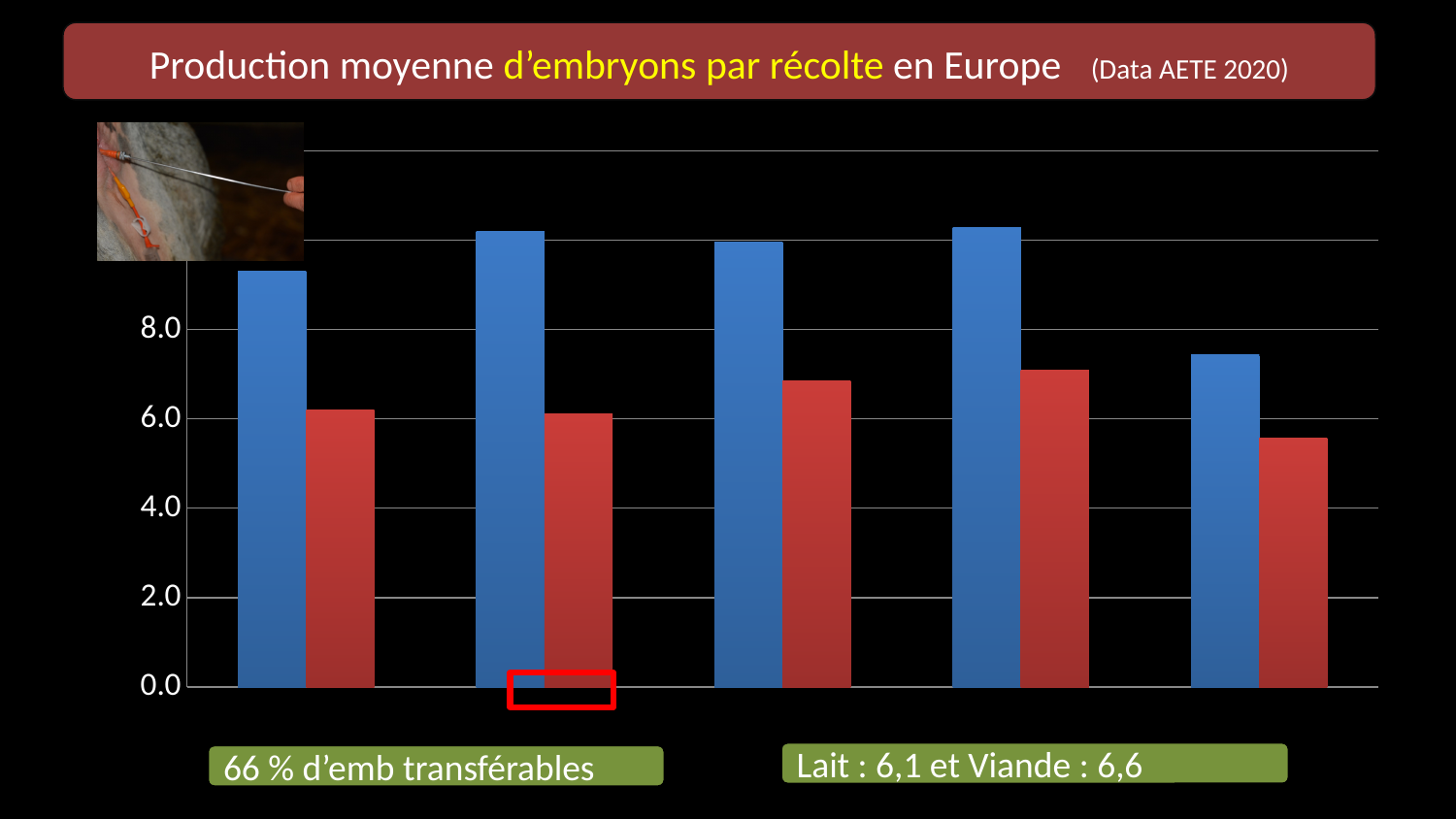

Production moyenne d’embryons par récolte en Europe   (Data AETE 2020)

### Chart

| Category | N emb / récolte | N emb transf / récolte |
|---|---|---|
| Tot | 9.312928165981601 | 6.189616363280486 |
| FR | 10.199120807554543 | 6.106317160534028 |
| GE | 9.96529705719045 | 6.840921710161021 |
| IT | 10.274068322981366 | 7.084239130434782 |
| PB | 7.43900267141585 | 5.570792520035619 |
Lait : 6,1 et Viande : 6,6
66 % d’emb transférables